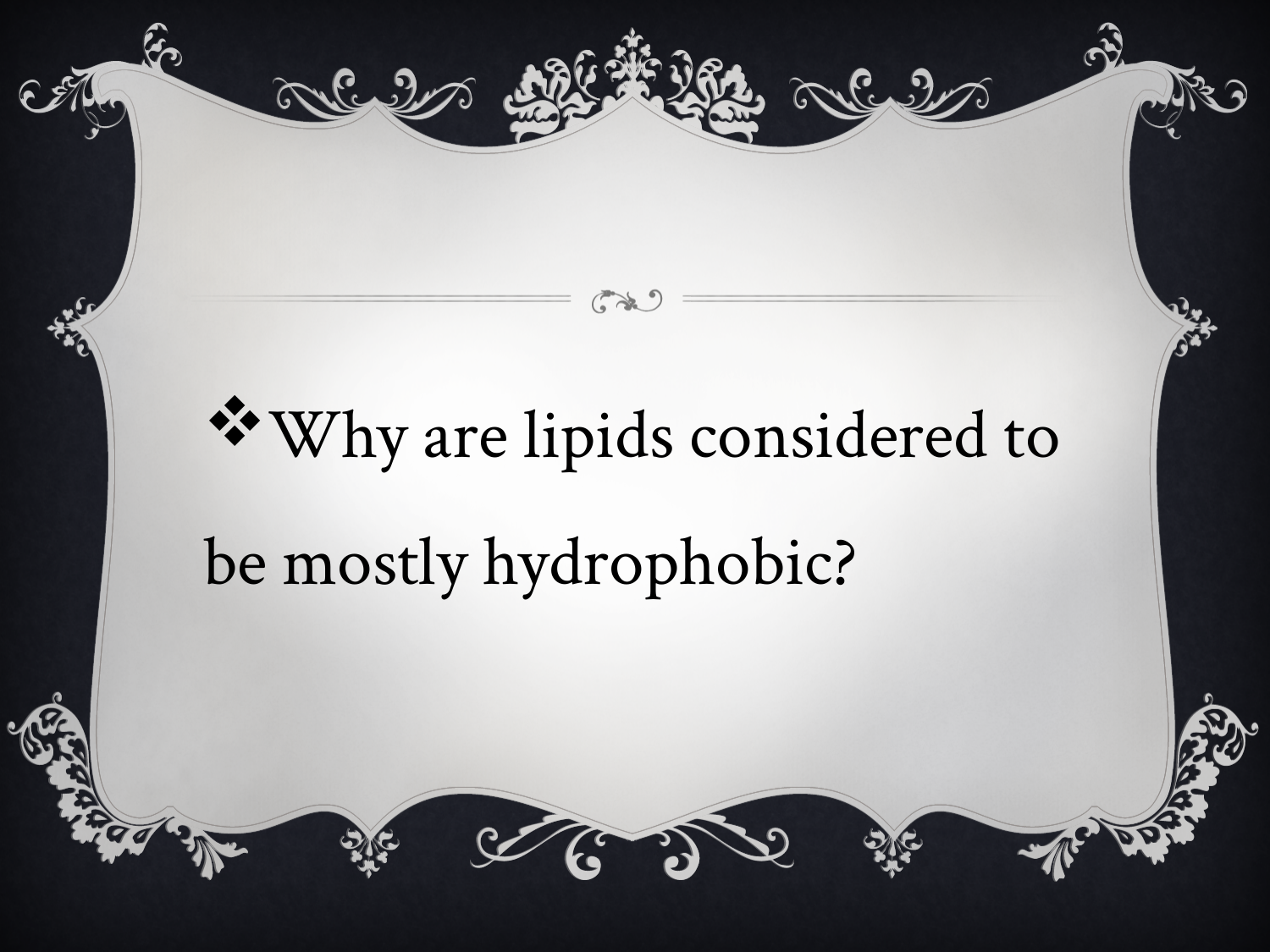

#
Why are lipids considered to be mostly hydrophobic?